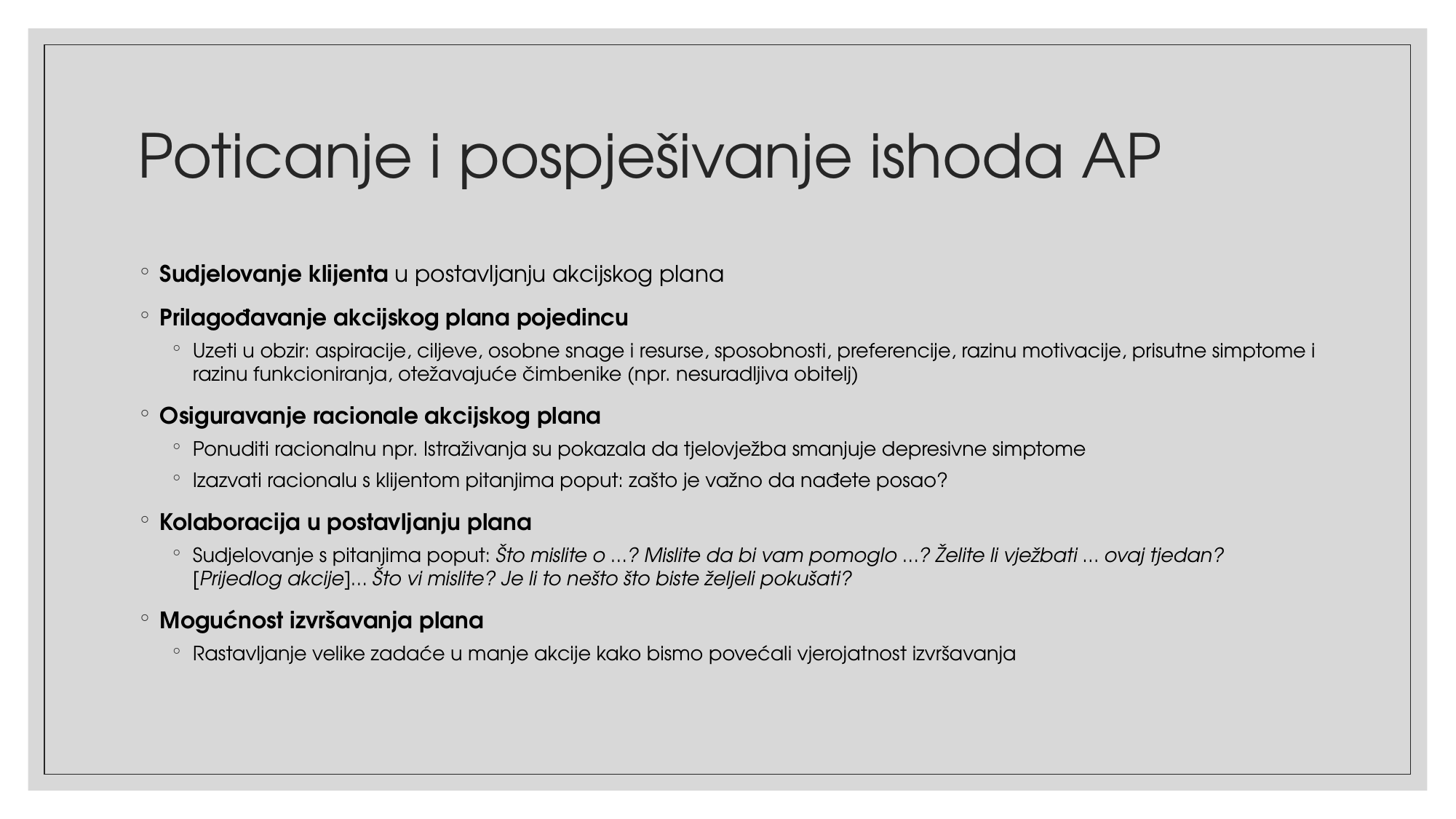

# Poticanje i pospješivanje ishoda AP
Sudjelovanje klijenta u postavljanju akcijskog plana
Prilagođavanje akcijskog plana pojedincu
Uzeti u obzir: aspiracije, ciljeve, osobne snage i resurse, sposobnosti, preferencije, razinu motivacije, prisutne simptome i razinu funkcioniranja, otežavajuće čimbenike (npr. nesuradljiva obitelj)
Osiguravanje racionale akcijskog plana
Ponuditi racionalnu npr. Istraživanja su pokazala da tjelovježba smanjuje depresivne simptome
Izazvati racionalu s klijentom pitanjima poput: zašto je važno da nađete posao?
Kolaboracija u postavljanju plana
Sudjelovanje s pitanjima poput: Što mislite o …? Mislite da bi vam pomoglo …? Želite li vježbati … ovaj tjedan? [Prijedlog akcije]… Što vi mislite? Je li to nešto što biste željeli pokušati?
Mogućnost izvršavanja plana
Rastavljanje velike zadaće u manje akcije kako bismo povećali vjerojatnost izvršavanja